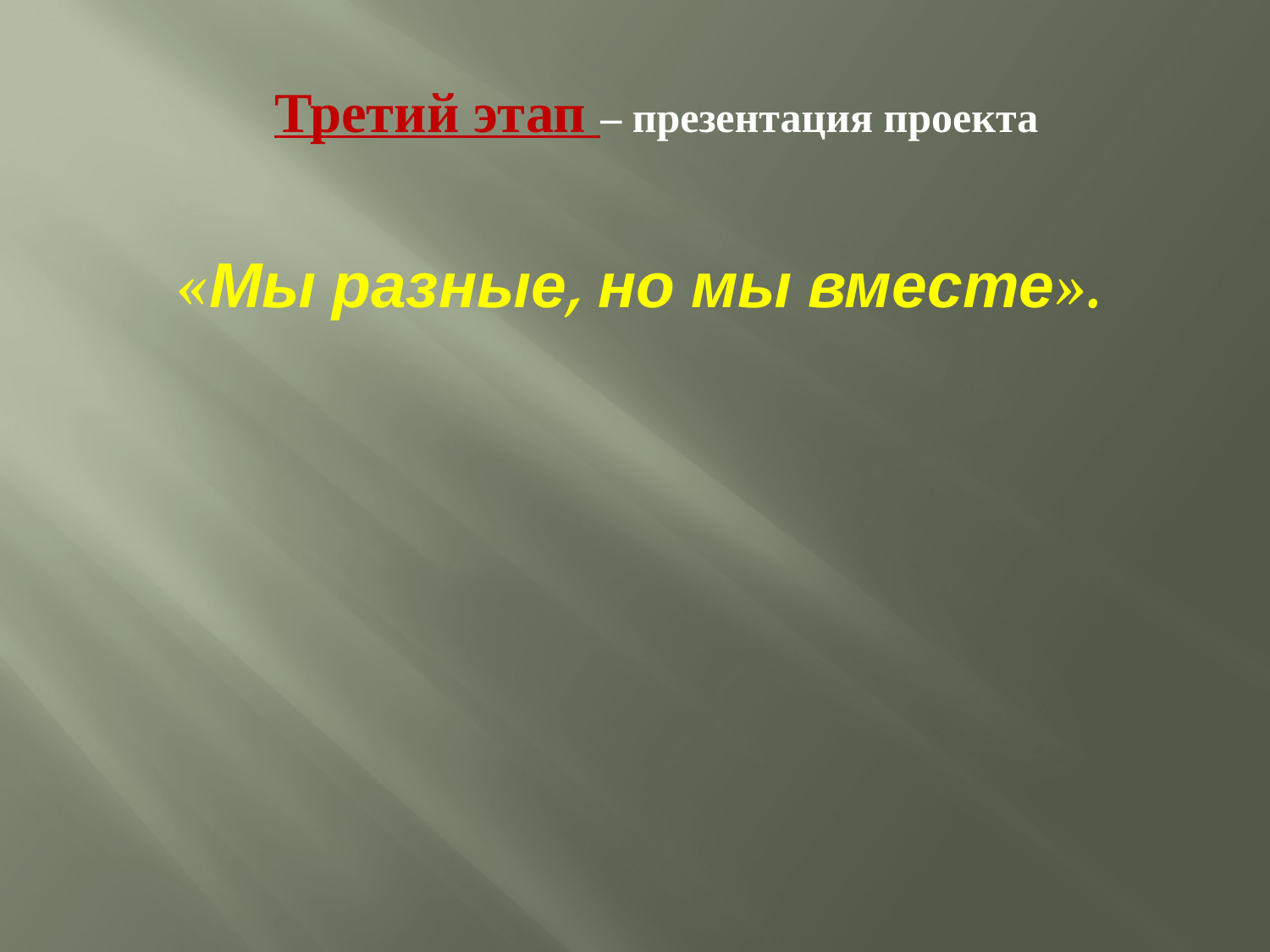

Третий этап – презентация проекта
«Мы разные, но мы вместе».